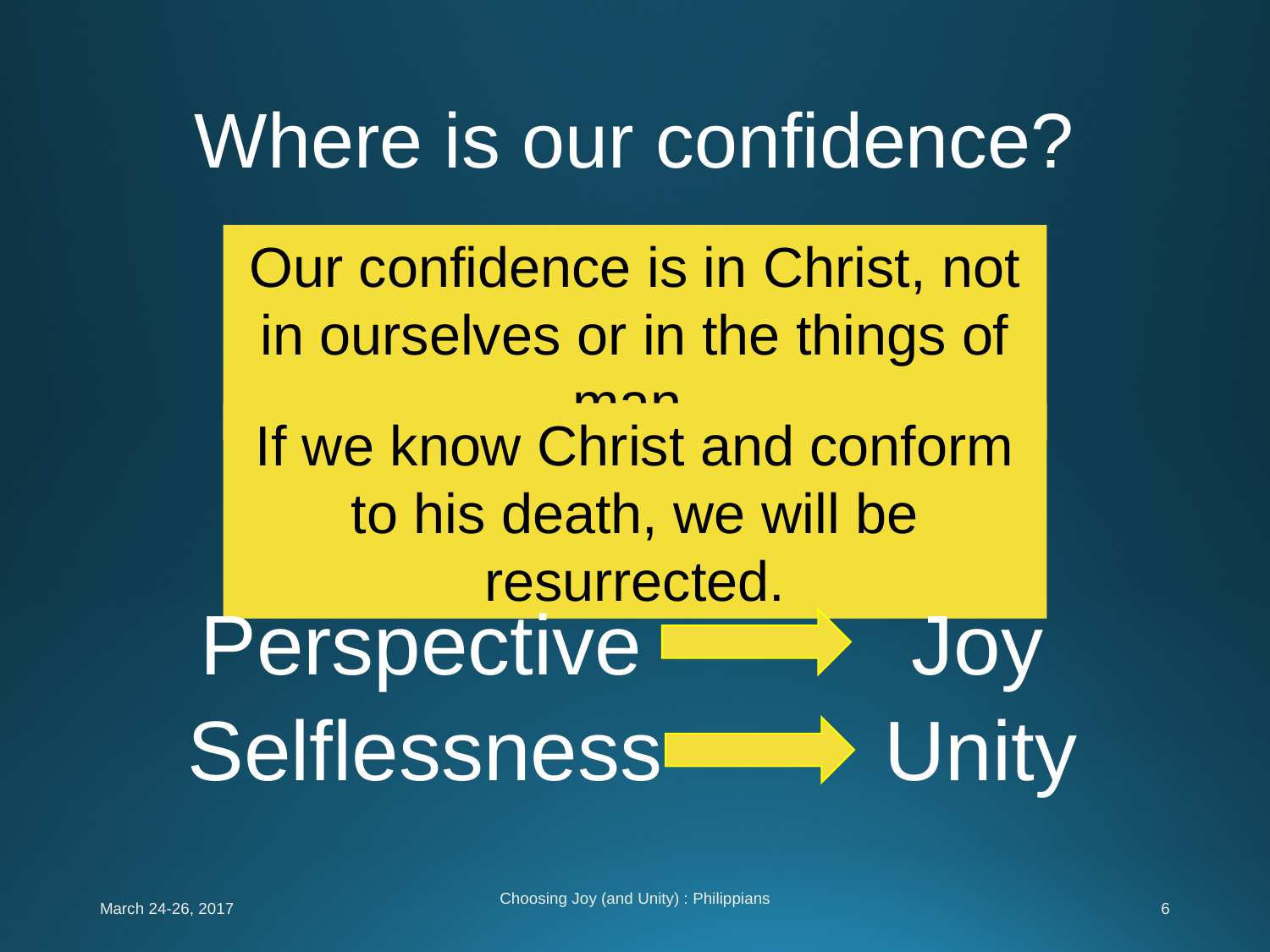

# Where is our confidence?
Our confidence is in Christ, not in ourselves or in the things of man.
If we know Christ and conform to his death, we will be resurrected.
Perspective
Joy

Selflessness
Unity

March 24-26, 2017
Choosing Joy (and Unity) : Philippians

6